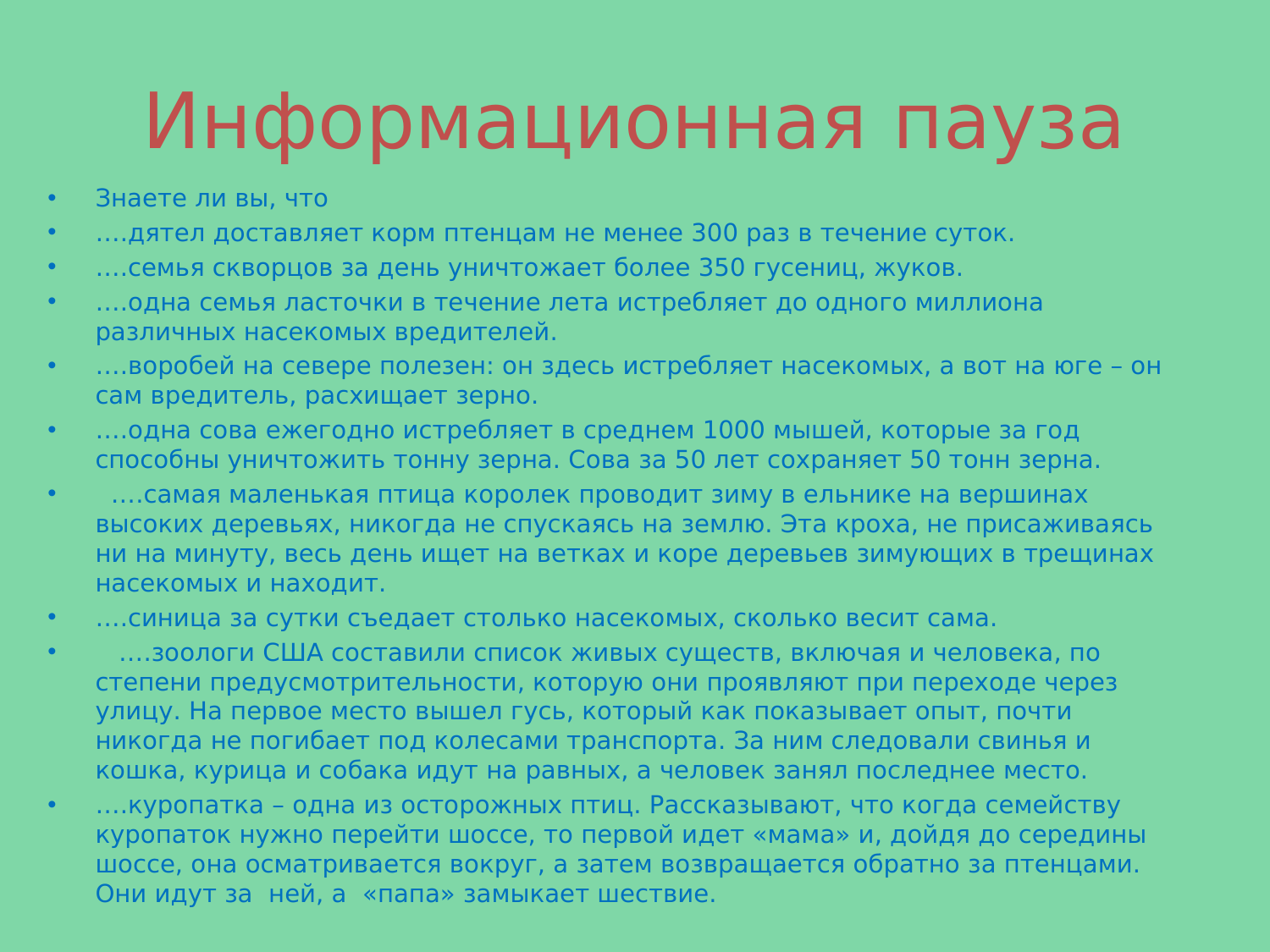

# Информационная пауза
Знаете ли вы, что
….дятел доставляет корм птенцам не менее 300 раз в течение суток.
….семья скворцов за день уничтожает более 350 гусениц, жуков.
….одна семья ласточки в течение лета истребляет до одного миллиона различных насекомых вредителей.
….воробей на севере полезен: он здесь истребляет насекомых, а вот на юге – он сам вредитель, расхищает зерно.
….одна сова ежегодно истребляет в среднем 1000 мышей, которые за год способны уничтожить тонну зерна. Сова за 50 лет сохраняет 50 тонн зерна.
  ….самая маленькая птица королек проводит зиму в ельнике на вершинах высоких деревьях, никогда не спускаясь на землю. Эта кроха, не присаживаясь ни на минуту, весь день ищет на ветках и коре деревьев зимующих в трещинах насекомых и находит.
….синица за сутки съедает столько насекомых, сколько весит сама.
   ….зоологи США составили список живых существ, включая и человека, по степени предусмотрительности, которую они проявляют при переходе через улицу. На первое место вышел гусь, который как показывает опыт, почти никогда не погибает под колесами транспорта. За ним следовали свинья и кошка, курица и собака идут на равных, а человек занял последнее место.
….куропатка – одна из осторожных птиц. Рассказывают, что когда семейству куропаток нужно перейти шоссе, то первой идет «мама» и, дойдя до середины шоссе, она осматривается вокруг, а затем возвращается обратно за птенцами. Они идут за  ней, а  «папа» замыкает шествие.